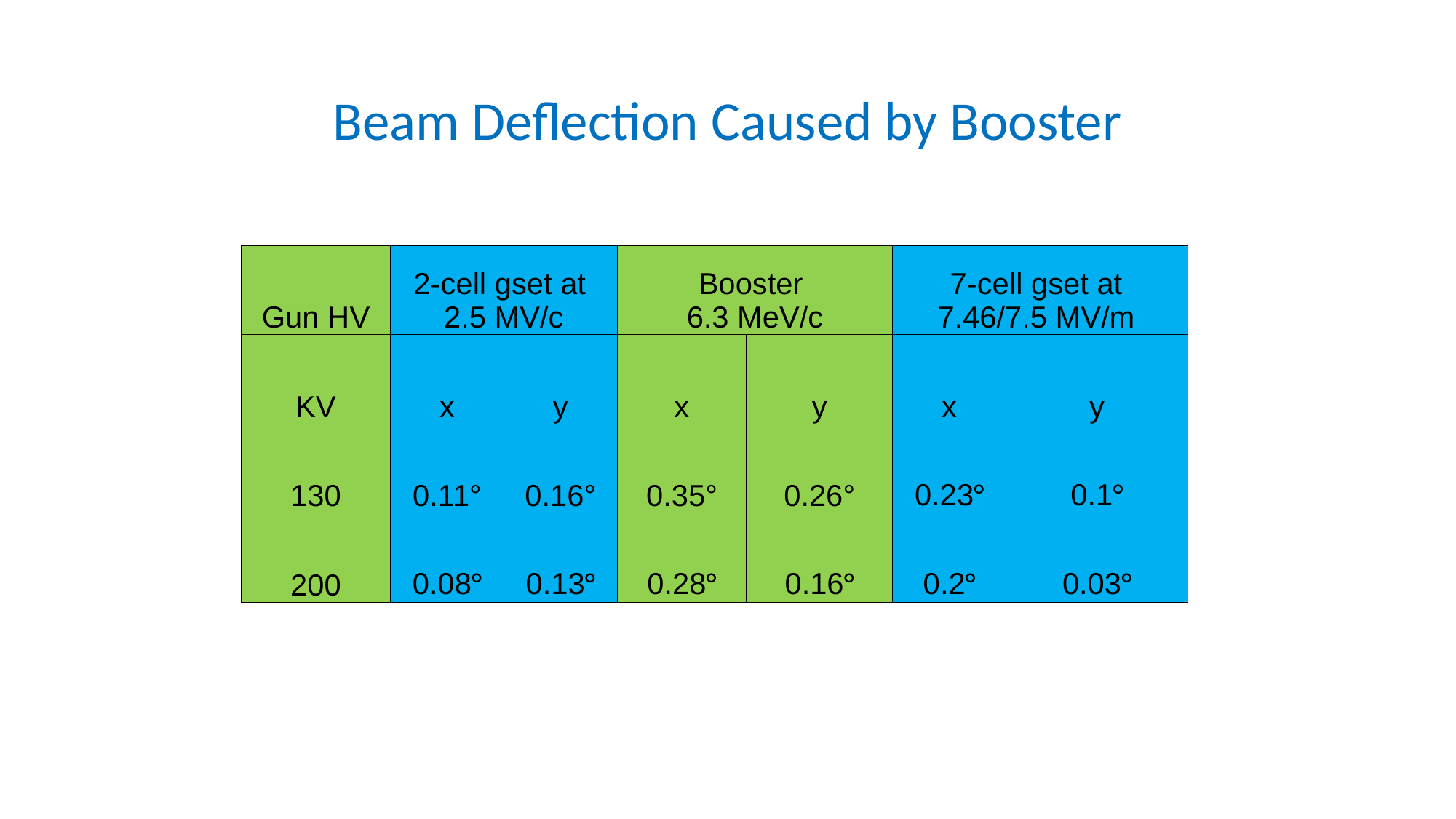

# Beam Deflection Caused by Booster

| Gun HV | 2-cell gset at 2.5 MV/c |  | Booster 6.3 MeV/c |  | 7-cell gset at 7.46/7.5 MV/m |  |
| --- | --- | --- | --- | --- | --- | --- |
| KV | x | y | x | y | x | y |
| 130 | 0.11° | 0.16° | 0.35° | 0.26° | 0.23° | 0.1° |
| 200 | 0.08° | 0.13° | 0.28° | 0.16° | 0.2° | 0.03° |